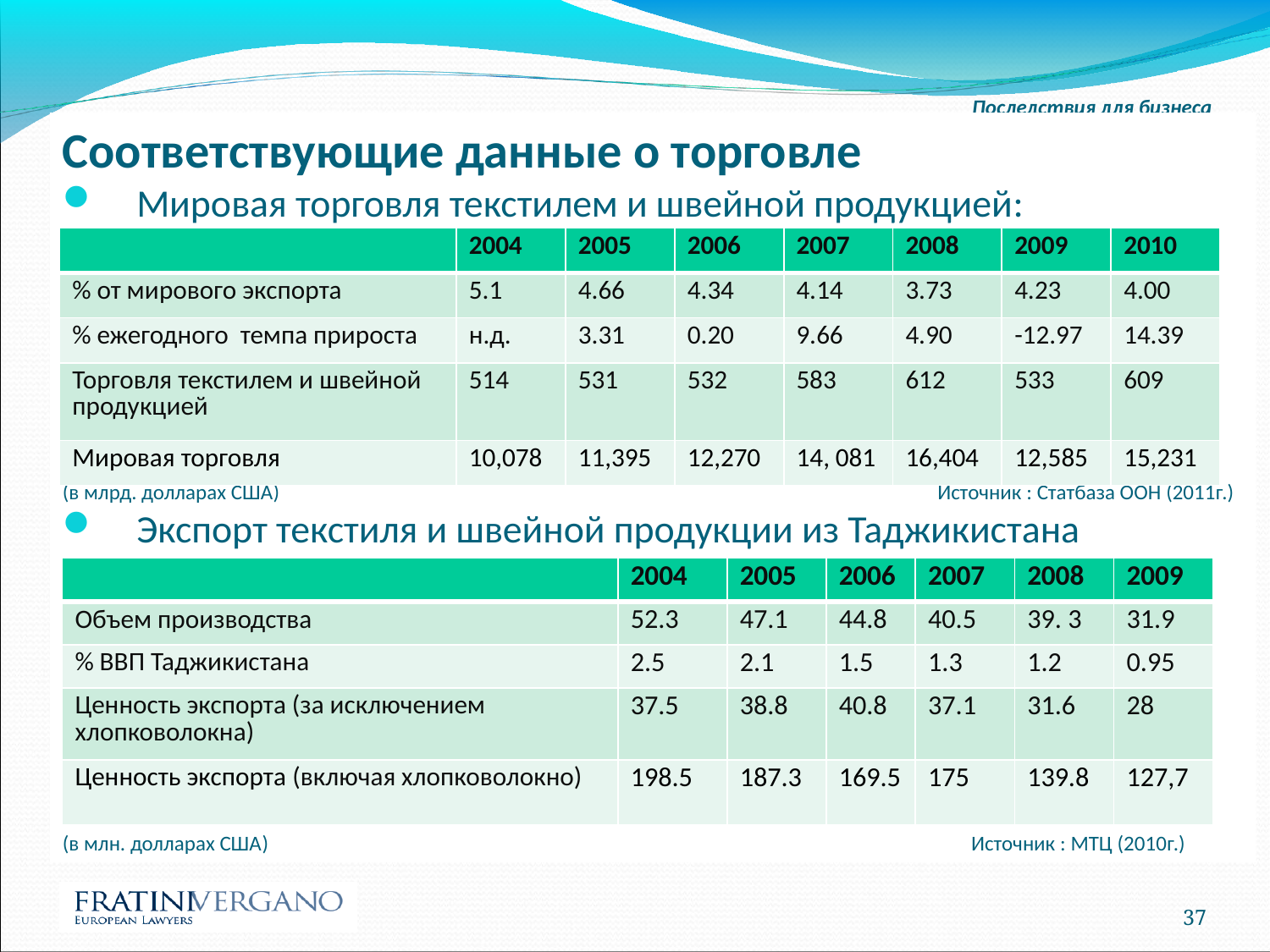

Последствия для бизнеса
Соответствующие данные о торговле
Мировая торговля текстилем и швейной продукцией:

(в млрд. долларах США) 					        Источник : Статбаза ООН (2011г.)
Экспорт текстиля и швейной продукции из Таджикистана

(в млн. долларах США)				                                         Источник : МТЦ (2010г.)

|  | 2004 | 2005 | 2006 | 2007 | 2008 | 2009 | 2010 |
| --- | --- | --- | --- | --- | --- | --- | --- |
| % от мирового экспорта | 5.1 | 4.66 | 4.34 | 4.14 | 3.73 | 4.23 | 4.00 |
| % ежегодного темпа прироста | н.д. | 3.31 | 0.20 | 9.66 | 4.90 | -12.97 | 14.39 |
| Торговля текстилем и швейной продукцией | 514 | 531 | 532 | 583 | 612 | 533 | 609 |
| Мировая торговля | 10,078 | 11,395 | 12,270 | 14, 081 | 16,404 | 12,585 | 15,231 |
|  | 2004 | 2005 | 2006 | 2007 | 2008 | 2009 |
| --- | --- | --- | --- | --- | --- | --- |
| Объем производства | 52.3 | 47.1 | 44.8 | 40.5 | 39. 3 | 31.9 |
| % ВВП Таджикистана | 2.5 | 2.1 | 1.5 | 1.3 | 1.2 | 0.95 |
| Ценность экспорта (за исключением хлопковолокна) | 37.5 | 38.8 | 40.8 | 37.1 | 31.6 | 28 |
| Ценность экспорта (включая хлопковолокно) | 198.5 | 187.3 | 169.5 | 175 | 139.8 | 127,7 |
37